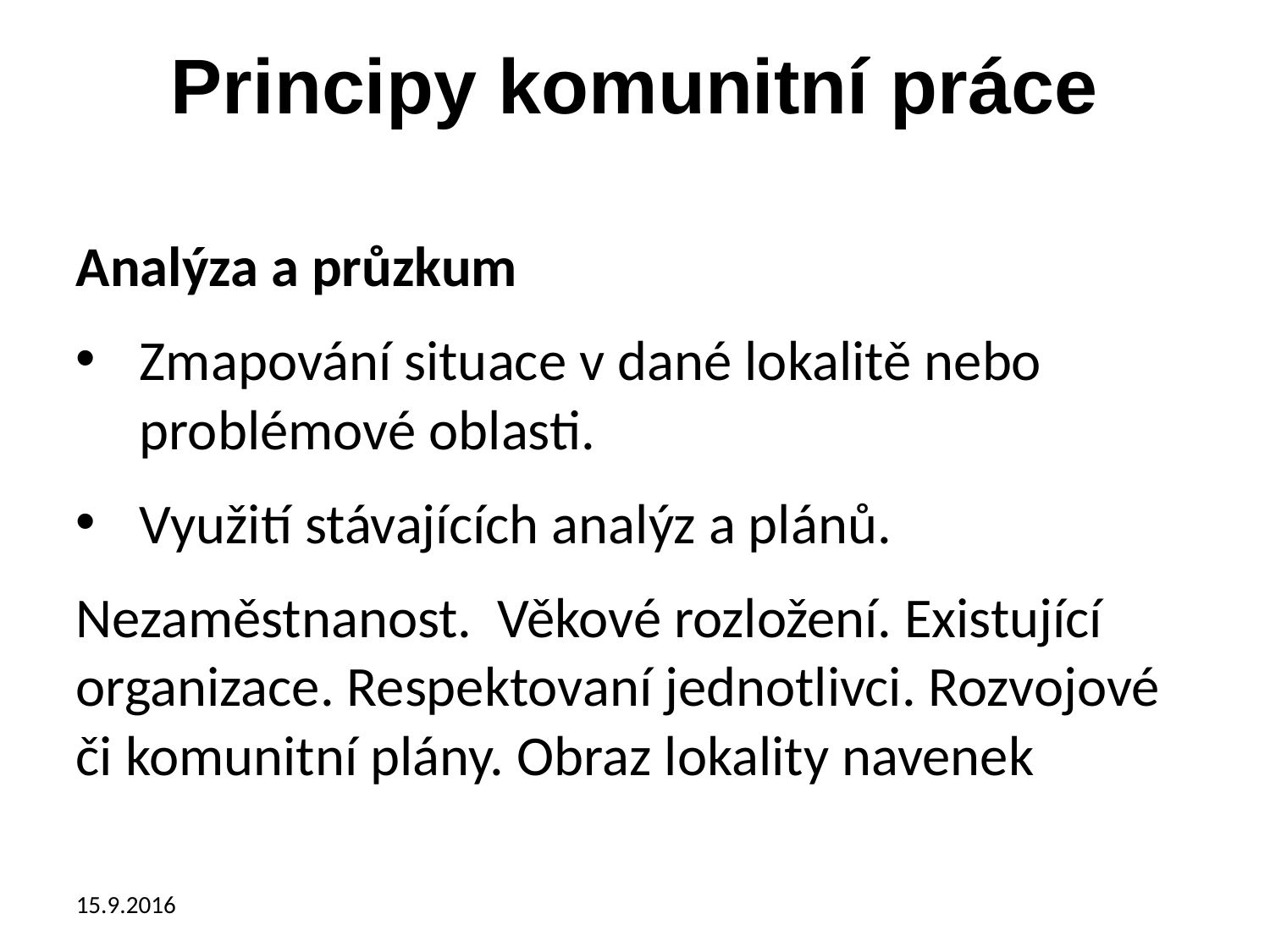

# Principy komunitní práce
Analýza a průzkum
Zmapování situace v dané lokalitě nebo problémové oblasti.
Využití stávajících analýz a plánů.
Nezaměstnanost.  Věkové rozložení. Existující organizace. Respektovaní jednotlivci. Rozvojové či komunitní plány. Obraz lokality navenek

15.9.2016